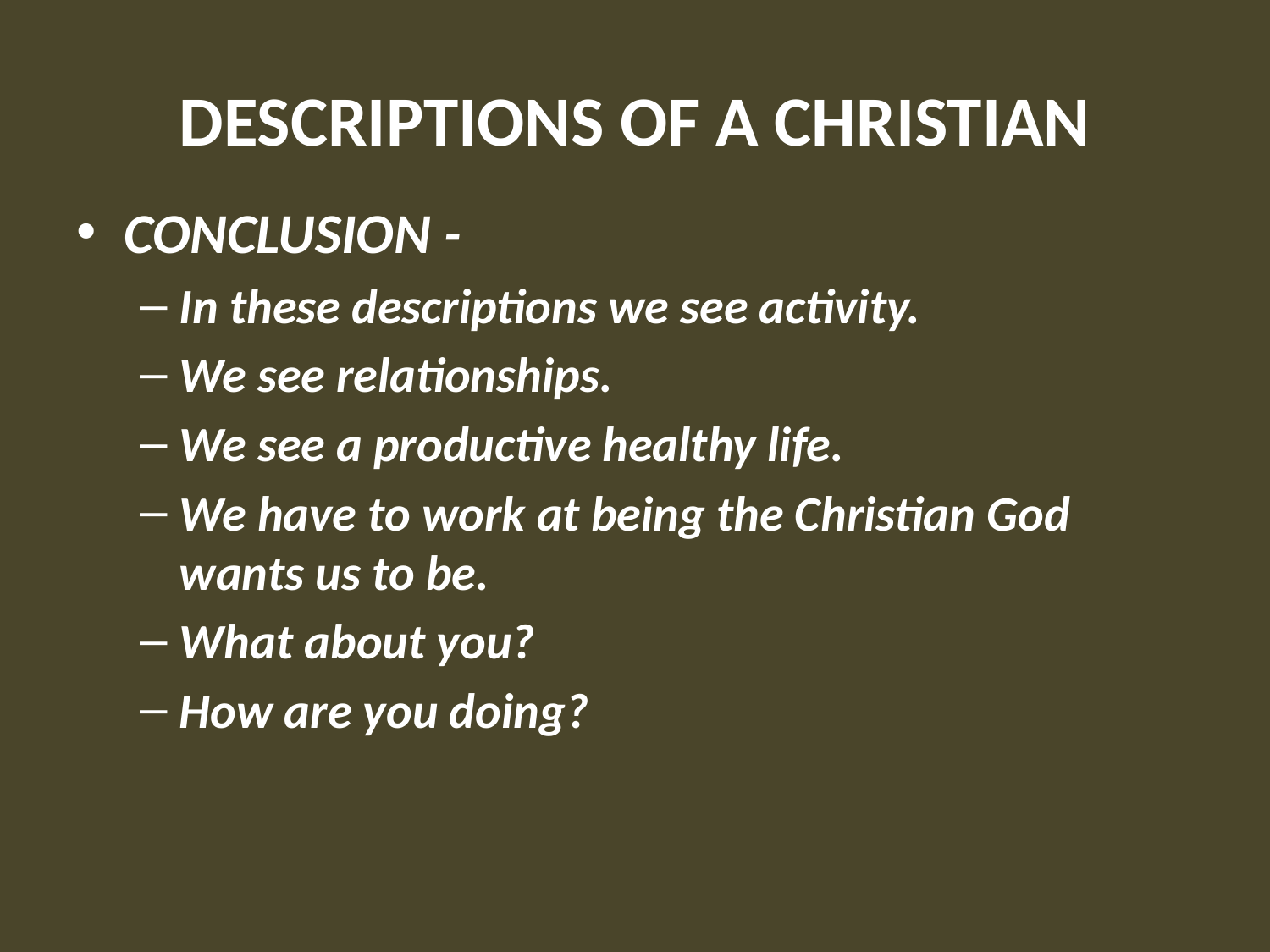

# DESCRIPTIONS OF A CHRISTIAN
CONCLUSION -
In these descriptions we see activity.
We see relationships.
We see a productive healthy life.
We have to work at being the Christian God wants us to be.
What about you?
How are you doing?